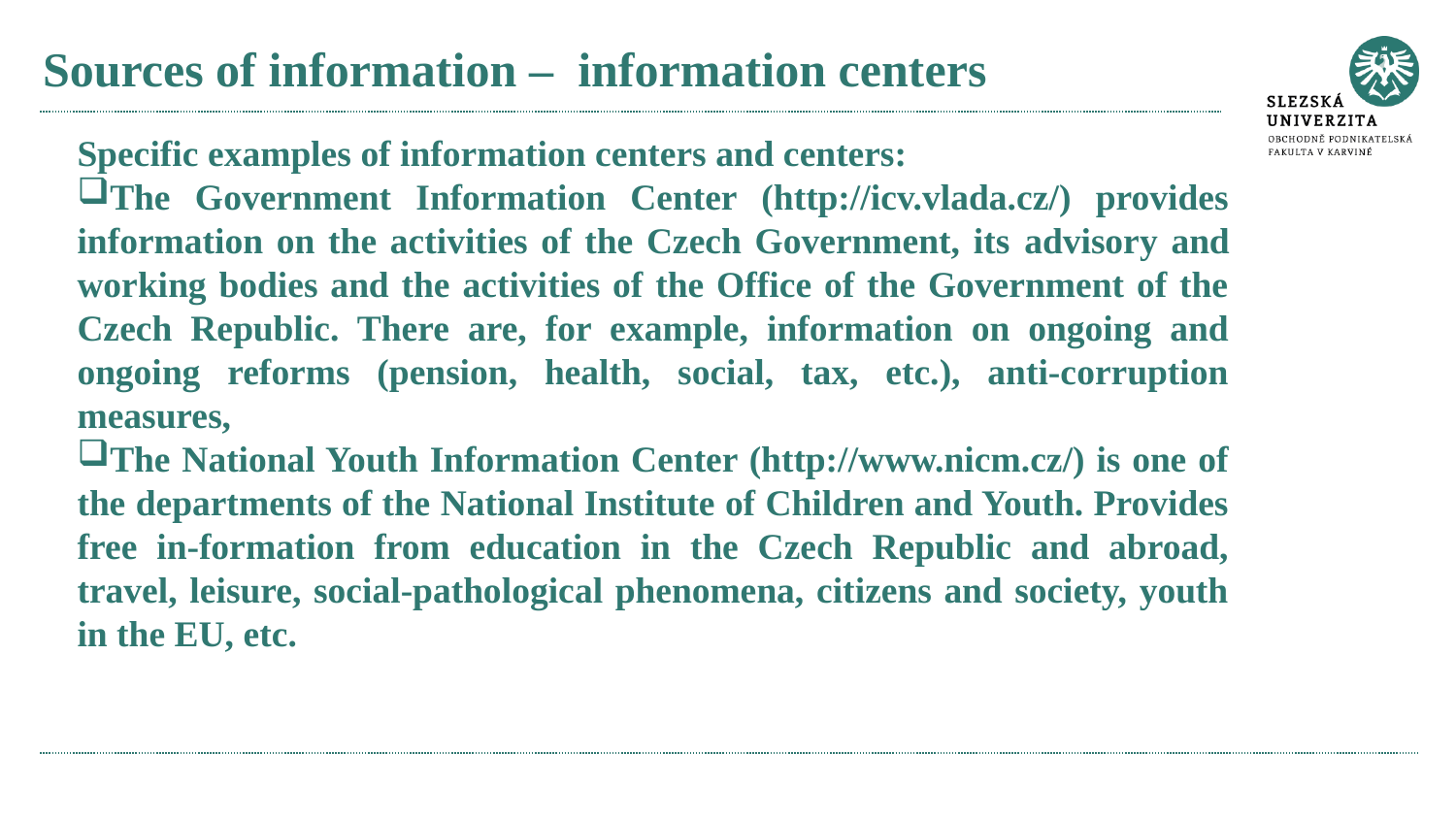

# Sources of information –  information centers
Specific examples of information centers and centers:
The Government Information Center (http://icv.vlada.cz/) provides information on the activities of the Czech Government, its advisory and working bodies and the activities of the Office of the Government of the Czech Republic. There are, for example, information on ongoing and ongoing reforms (pension, health, social, tax, etc.), anti-corruption measures,
The National Youth Information Center (http://www.nicm.cz/) is one of the departments of the National Institute of Children and Youth. Provides free in-formation from education in the Czech Republic and abroad, travel, leisure, social-pathological phenomena, citizens and society, youth in the EU, etc.